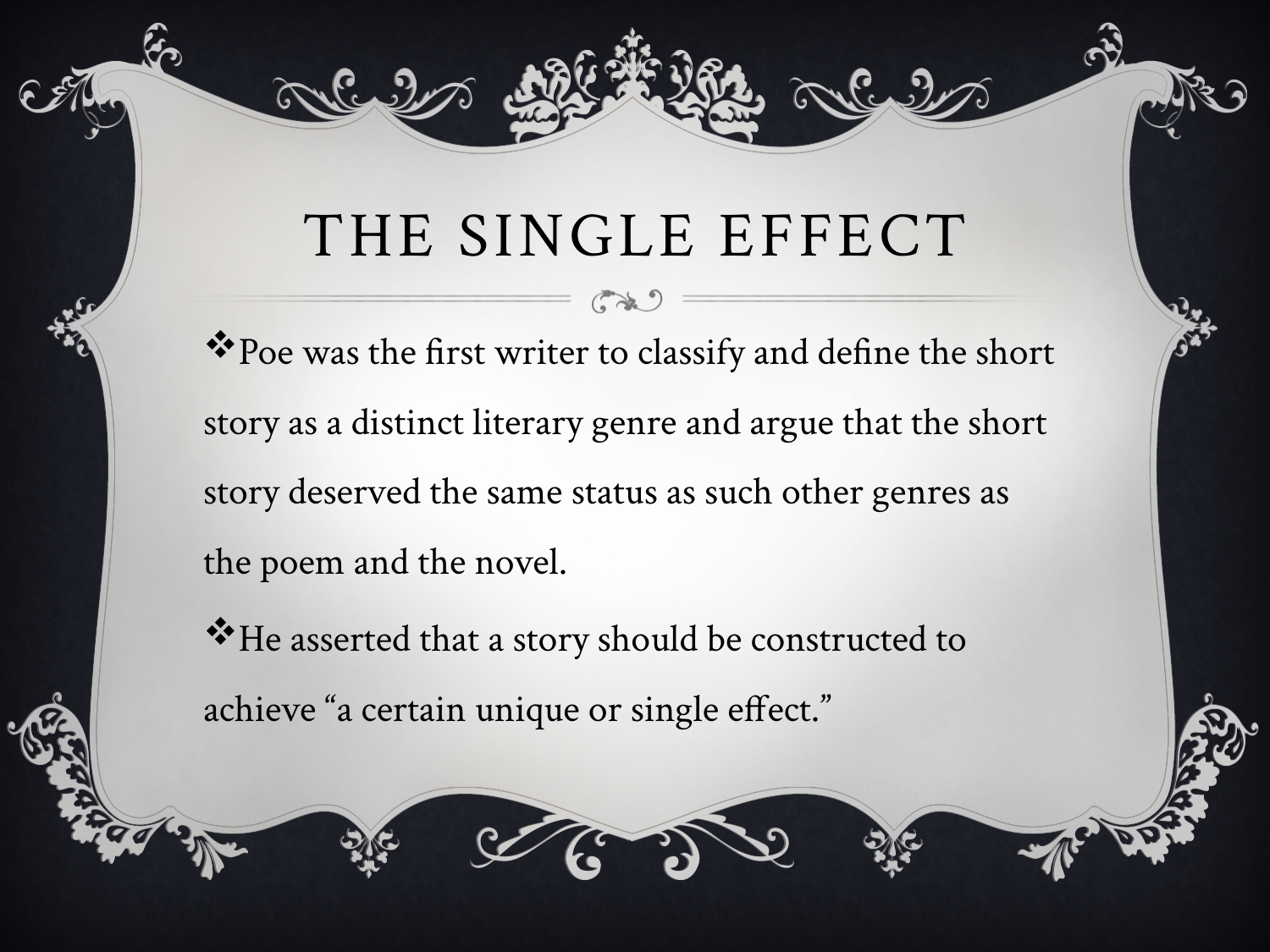

# The Single Effect
Poe was the first writer to classify and define the short story as a distinct literary genre and argue that the short story deserved the same status as such other genres as the poem and the novel.
He asserted that a story should be constructed to achieve “a certain unique or single effect.”